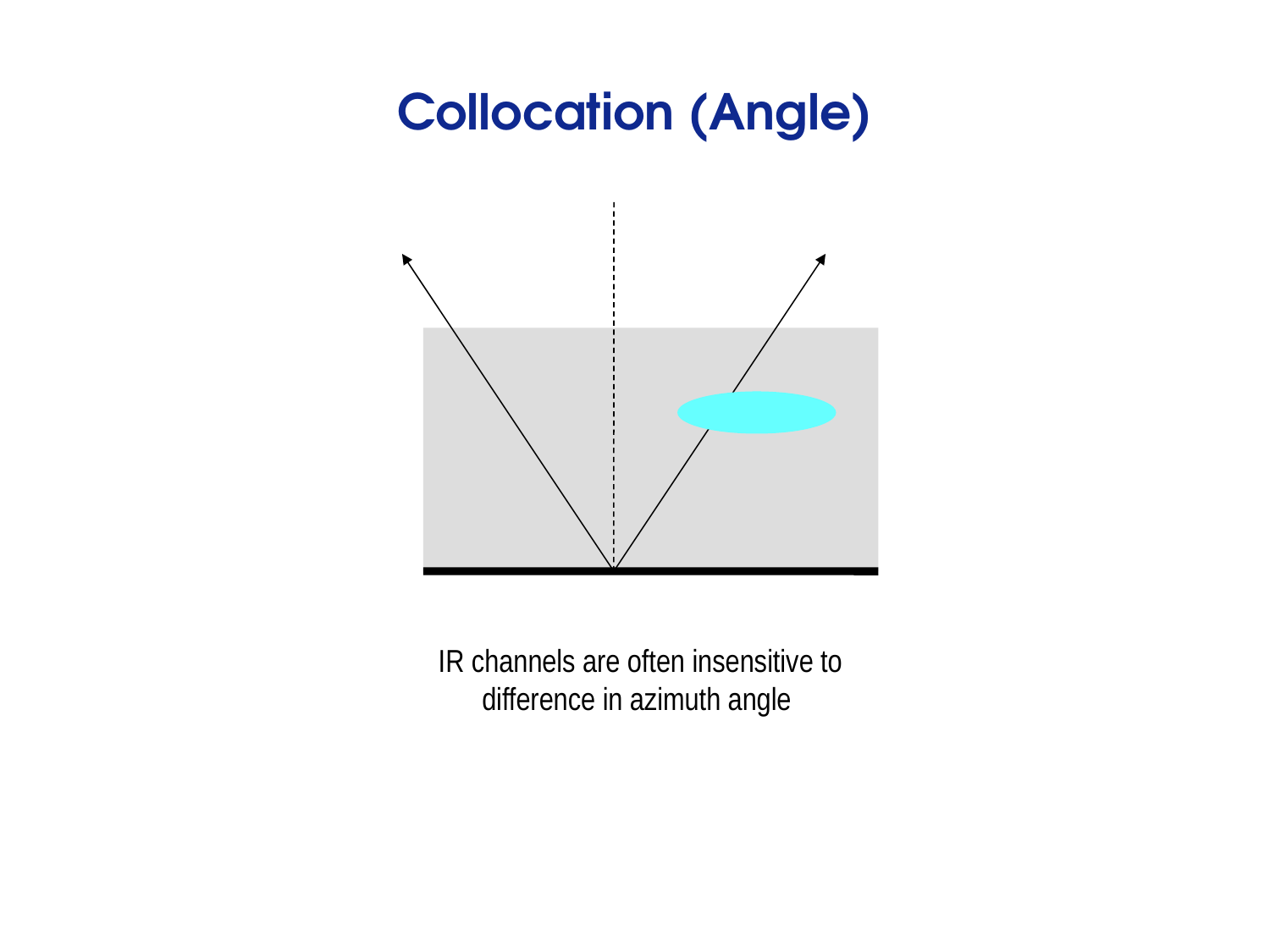

Collocation (Angle)

IR channels are often insensitive to difference in azimuth angle